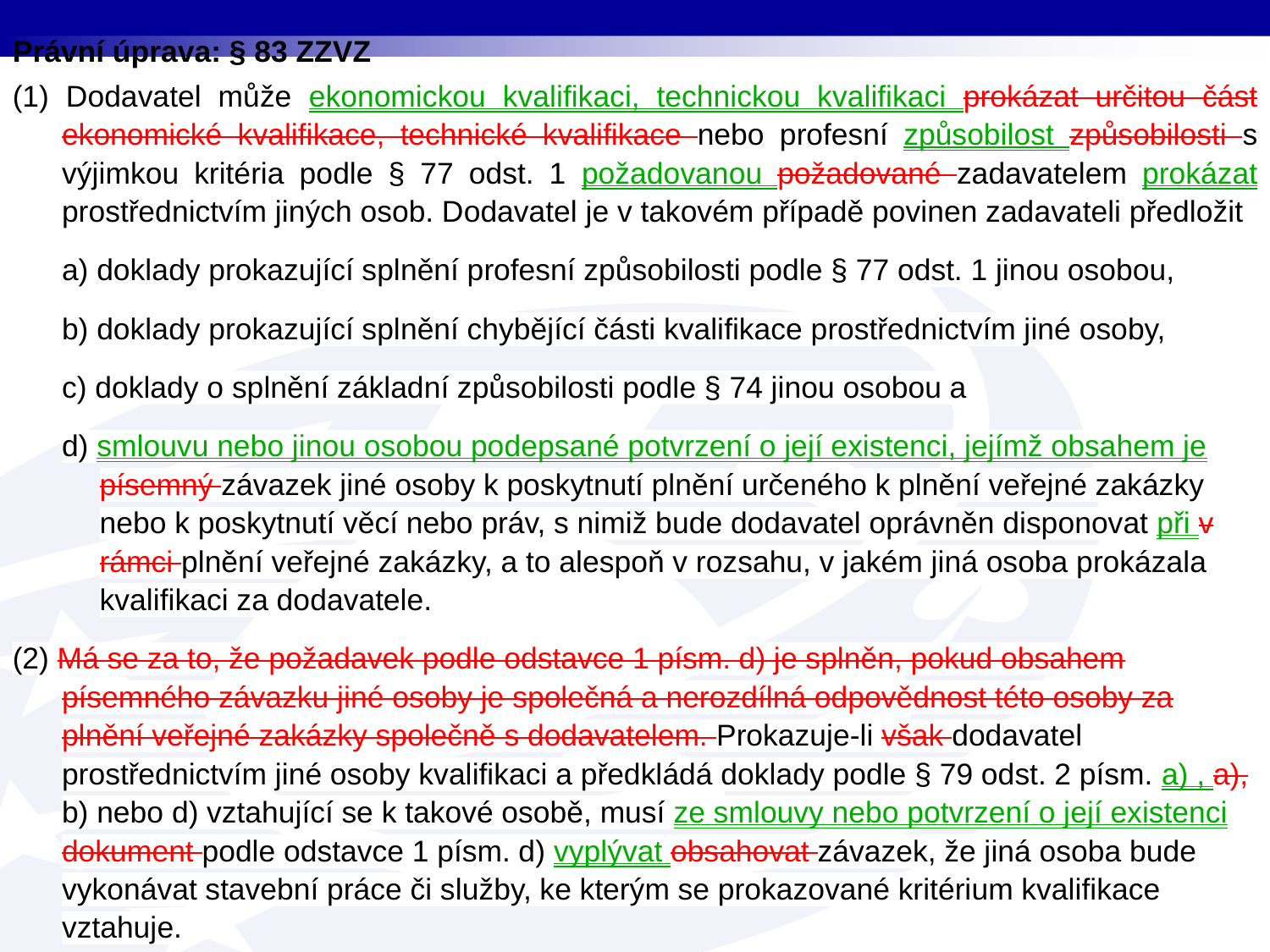

Právní úprava: § 83 ZZVZ
(1) Dodavatel může ekonomickou kvalifikaci, technickou kvalifikaci prokázat určitou část ekonomické kvalifikace, technické kvalifikace nebo profesní způsobilost způsobilosti s výjimkou kritéria podle § 77 odst. 1 požadovanou požadované zadavatelem prokázat prostřednictvím jiných osob. Dodavatel je v takovém případě povinen zadavateli předložit
a) doklady prokazující splnění profesní způsobilosti podle § 77 odst. 1 jinou osobou,
b) doklady prokazující splnění chybějící části kvalifikace prostřednictvím jiné osoby,
c) doklady o splnění základní způsobilosti podle § 74 jinou osobou a
d) smlouvu nebo jinou osobou podepsané potvrzení o její existenci, jejímž obsahem je písemný závazek jiné osoby k poskytnutí plnění určeného k plnění veřejné zakázky nebo k poskytnutí věcí nebo práv, s nimiž bude dodavatel oprávněn disponovat při v rámci plnění veřejné zakázky, a to alespoň v rozsahu, v jakém jiná osoba prokázala kvalifikaci za dodavatele.
(2) Má se za to, že požadavek podle odstavce 1 písm. d) je splněn, pokud obsahem písemného závazku jiné osoby je společná a nerozdílná odpovědnost této osoby za plnění veřejné zakázky společně s dodavatelem. Prokazuje-li však dodavatel prostřednictvím jiné osoby kvalifikaci a předkládá doklady podle § 79 odst. 2 písm. a) , a), b) nebo d) vztahující se k takové osobě, musí ze smlouvy nebo potvrzení o její existenci dokument podle odstavce 1 písm. d) vyplývat obsahovat závazek, že jiná osoba bude vykonávat stavební práce či služby, ke kterým se prokazované kritérium kvalifikace vztahuje.